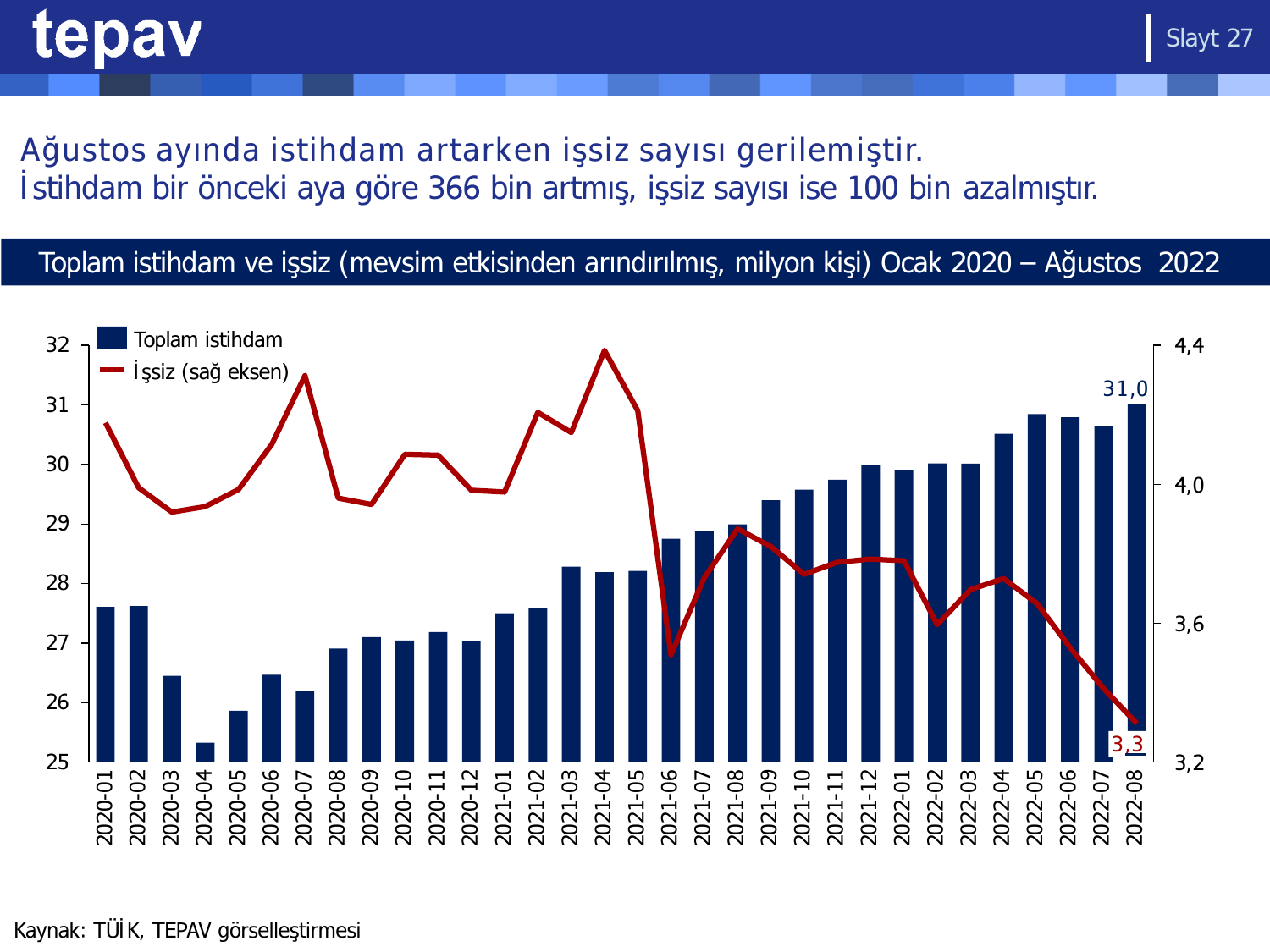

Slayt 27
# Ağustos ayında istihdam artarken işsiz sayısı gerilemiştir.
İstihdam bir önceki aya göre 366 bin artmış, işsiz sayısı ise 100 bin azalmıştır.

Toplam istihdam ve işsiz (mevsim etkisinden arındırılmış, milyon kişi) Ocak 2020 – Ağustos 2022
Toplam istihdam

32
4,4

İşsiz (sağ eksen)
31,0
31
30
4,0
29

28
3,6
27

26
3,3

25
3,2
2020-01
2020-02
2020-03
2020-04
2020-05
2020-06
2020-07
2020-08
2020-09
2020-10
2020-11
2020-12
2021-01
2021-02
2021-03
2021-04
2021-05
2021-06
2021-07
2021-08
2021-09
2021-10
2021-11
2021-12
2022-01
2022-02
2022-03
2022-04
2022-05
2022-06
2022-07
2022-08
Kaynak: TÜİK, TEPAV görselleştirmesi